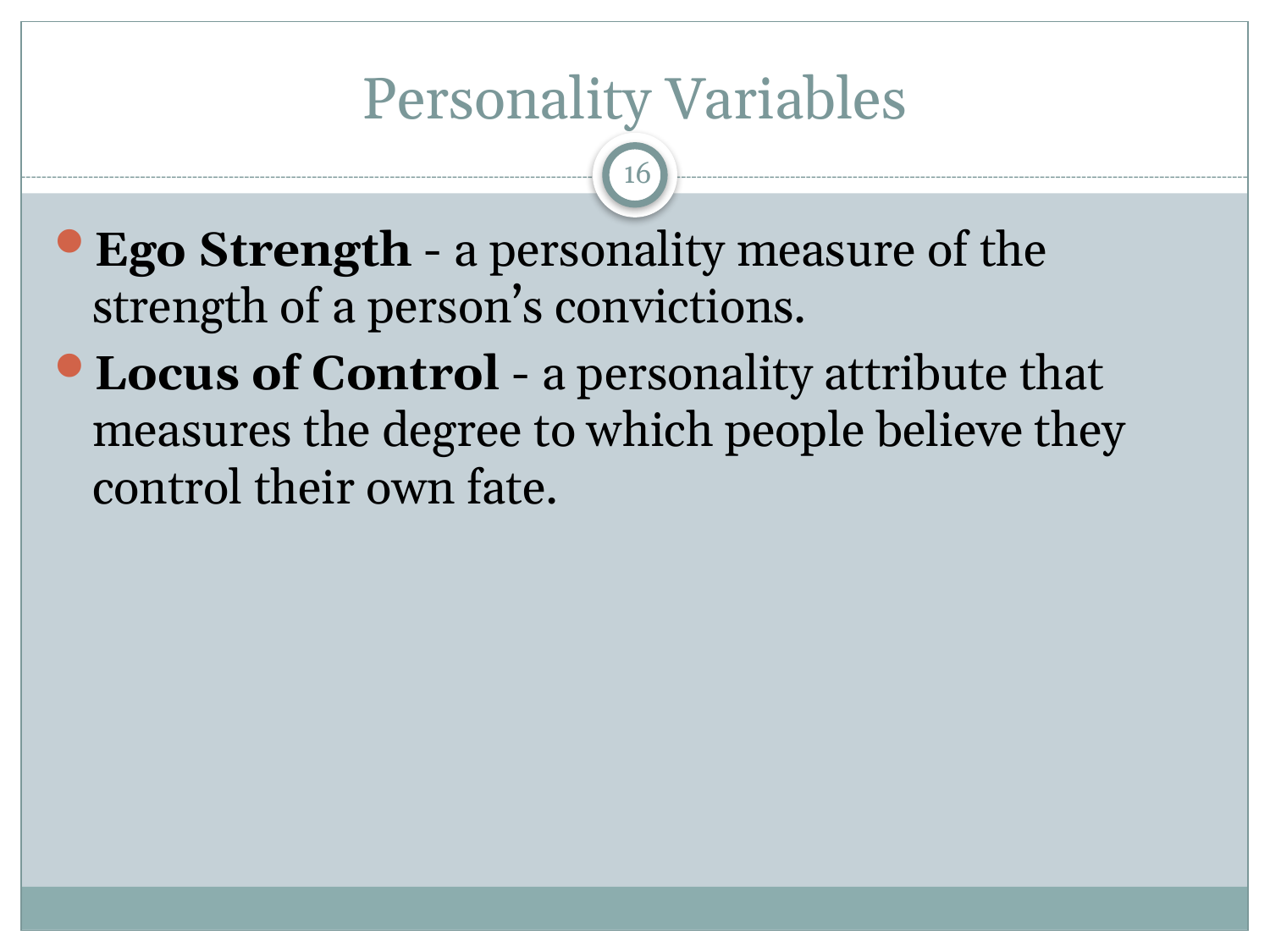

# Personality Variables
16
Ego Strength - a personality measure of the strength of a person’s convictions.
Locus of Control - a personality attribute that measures the degree to which people believe they control their own fate.